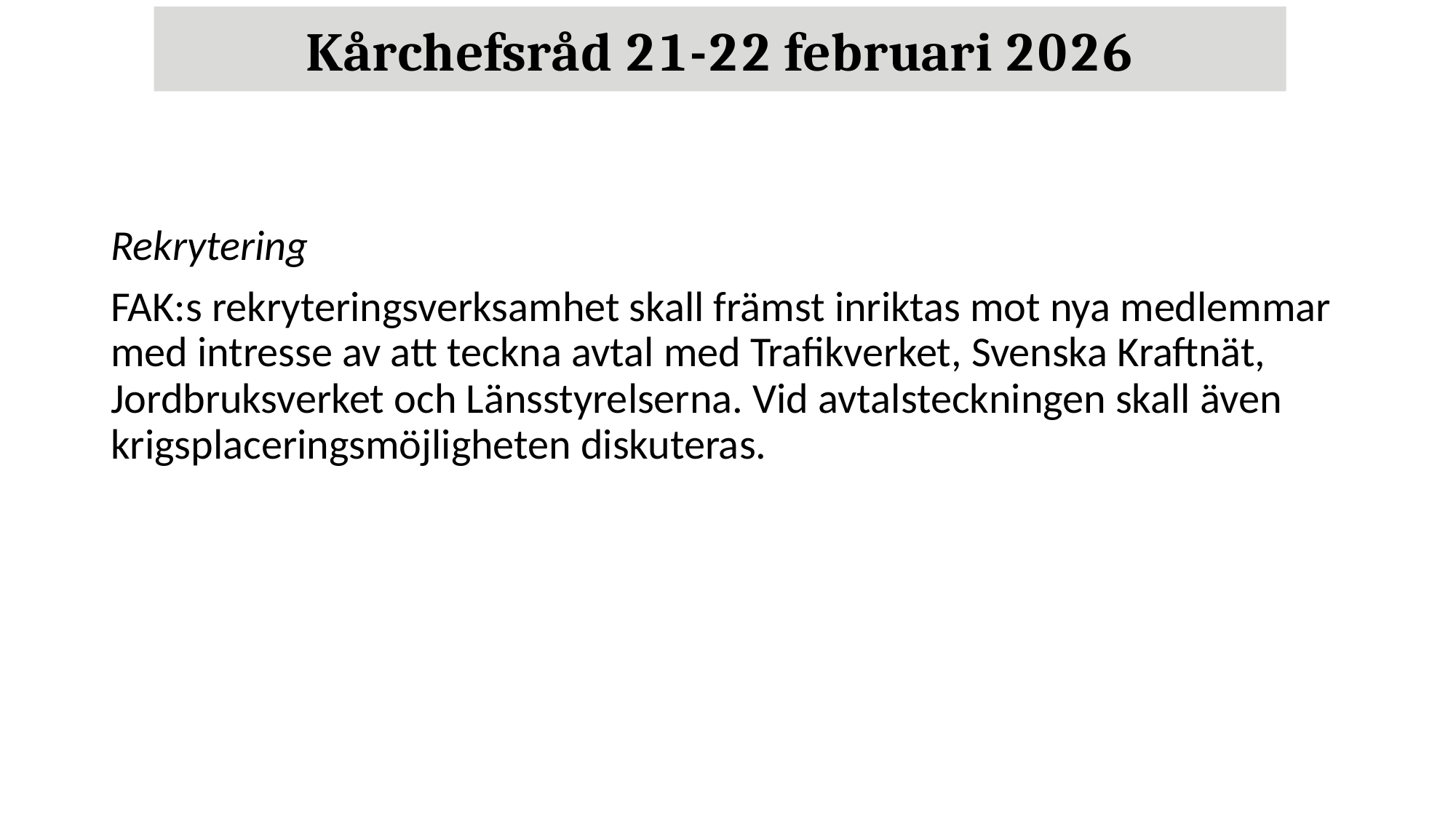

Kårchefsråd 21-22 februari 2026
Rekrytering
FAK:s rekryteringsverksamhet skall främst inriktas mot nya medlemmar med intresse av att teckna avtal med Trafikverket, Svenska Kraftnät, Jordbruksverket och Länsstyrelserna. Vid avtalsteckningen skall även krigsplaceringsmöjligheten diskuteras.